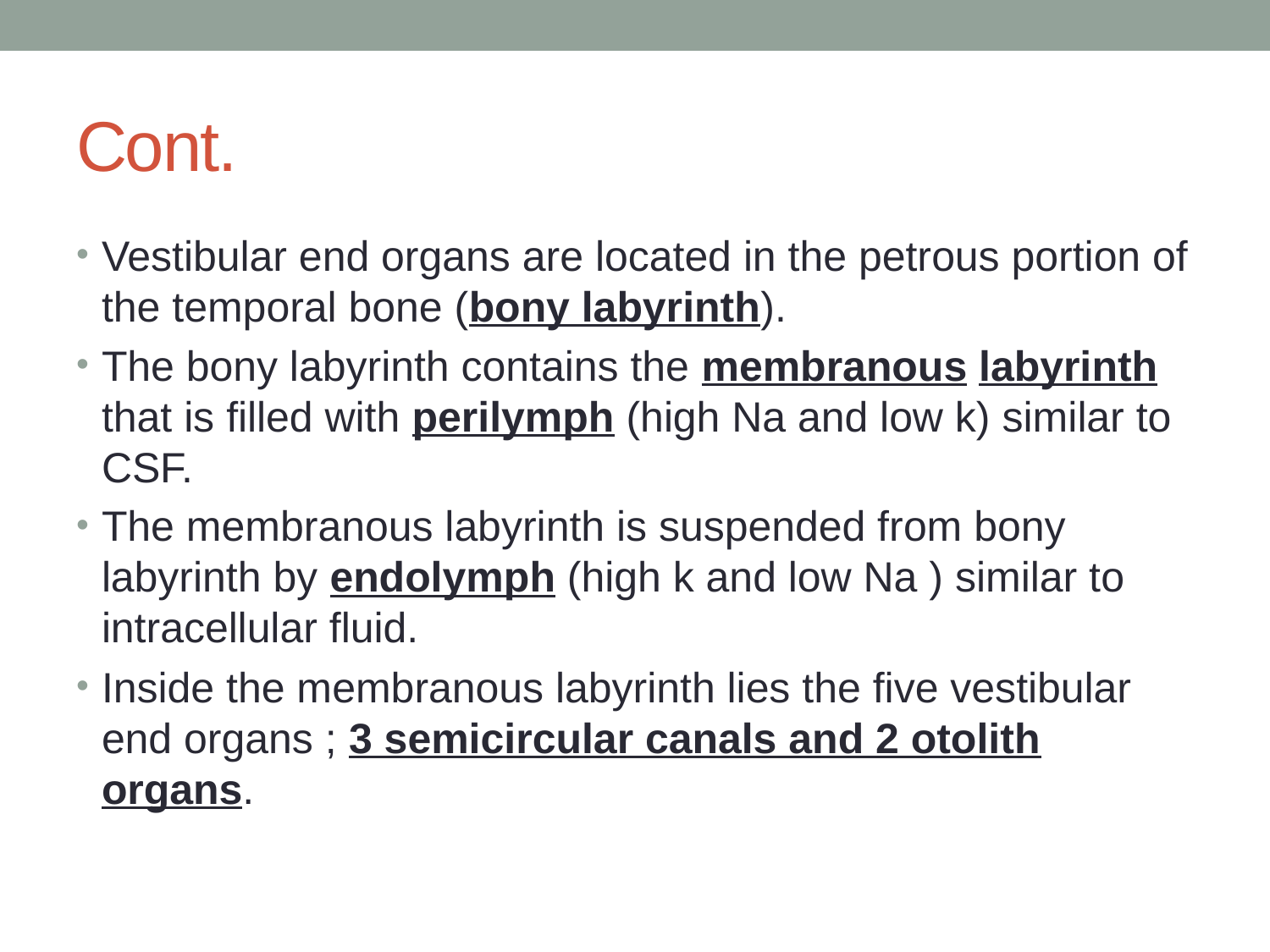

# Cont.
Vestibular end organs are located in the petrous portion of the temporal bone (bony labyrinth).
The bony labyrinth contains the membranous labyrinth that is filled with perilymph (high Na and low k) similar to CSF.
The membranous labyrinth is suspended from bony labyrinth by endolymph (high k and low Na ) similar to intracellular fluid.
Inside the membranous labyrinth lies the five vestibular end organs ; 3 semicircular canals and 2 otolith organs.